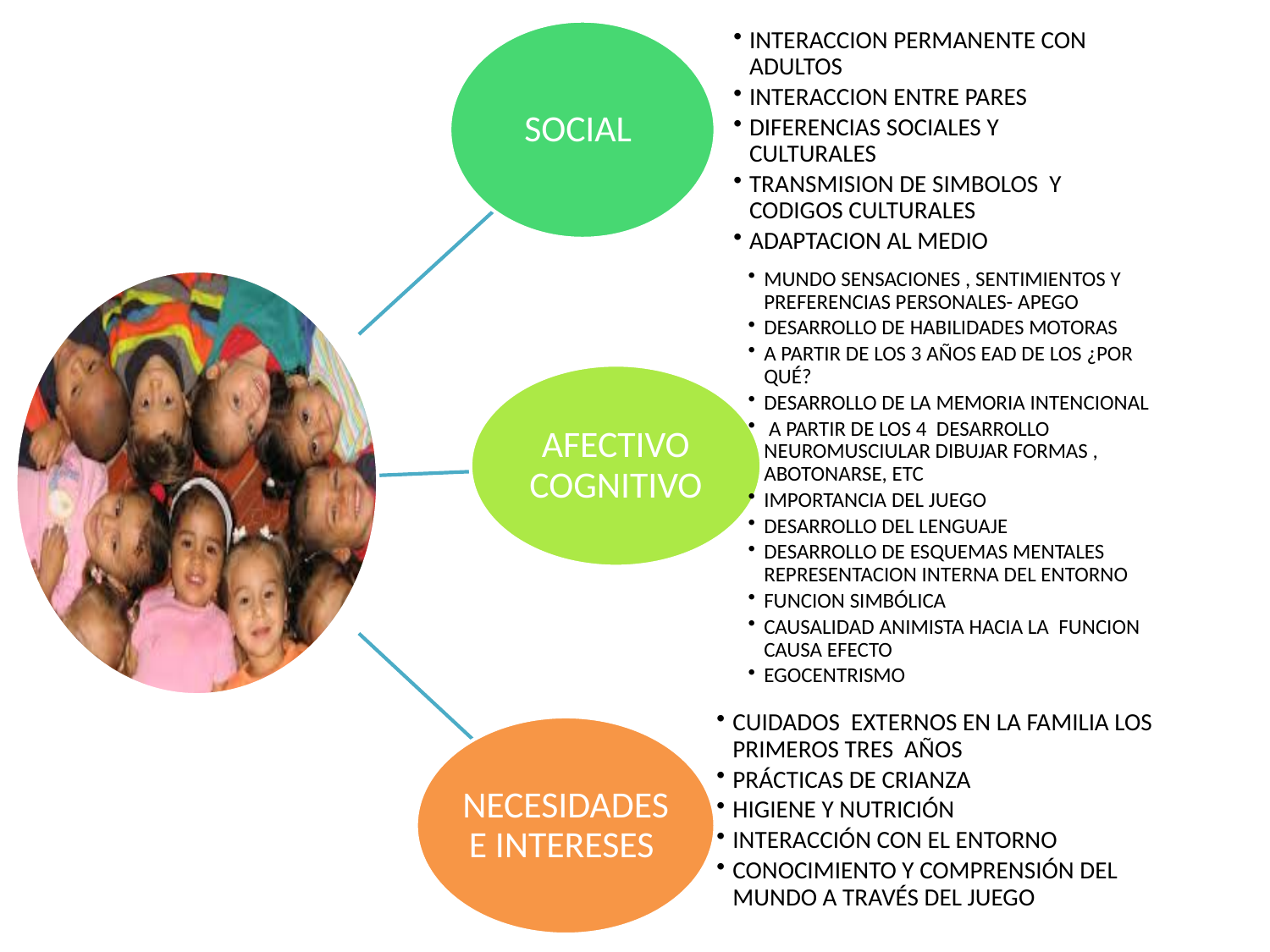

SOCIAL
INTERACCION PERMANENTE CON ADULTOS
INTERACCION ENTRE PARES
DIFERENCIAS SOCIALES Y CULTURALES
TRANSMISION DE SIMBOLOS  Y CODIGOS CULTURALES
ADAPTACION AL MEDIO

AFECTIVO COGNITIVO
MUNDO SENSACIONES , SENTIMIENTOS Y PREFERENCIAS PERSONALES- APEGO
DESARROLLO DE HABILIDADES MOTORAS
A PARTIR DE LOS 3 AÑOS EAD DE LOS ¿POR QUÉ?
DESARROLLO DE LA MEMORIA INTENCIONAL
 A PARTIR DE LOS 4  DESARROLLO NEUROMUSCIULAR DIBUJAR FORMAS , ABOTONARSE, ETC
IMPORTANCIA DEL JUEGO
DESARROLLO DEL LENGUAJE
DESARROLLO DE ESQUEMAS MENTALES REPRESENTACION INTERNA DEL ENTORNO
FUNCION SIMBÓLICA
CAUSALIDAD ANIMISTA HACIA LA  FUNCION CAUSA EFECTO
EGOCENTRISMO

NECESIDADES E INTERESES
CUIDADOS  EXTERNOS EN LA FAMILIA LOS PRIMEROS TRES  AÑOS
PRÁCTICAS DE CRIANZA
HIGIENE Y NUTRICIÓN
INTERACCIÓN CON EL ENTORNO
CONOCIMIENTO Y COMPRENSIÓN DEL MUNDO A TRAVÉS DEL JUEGO